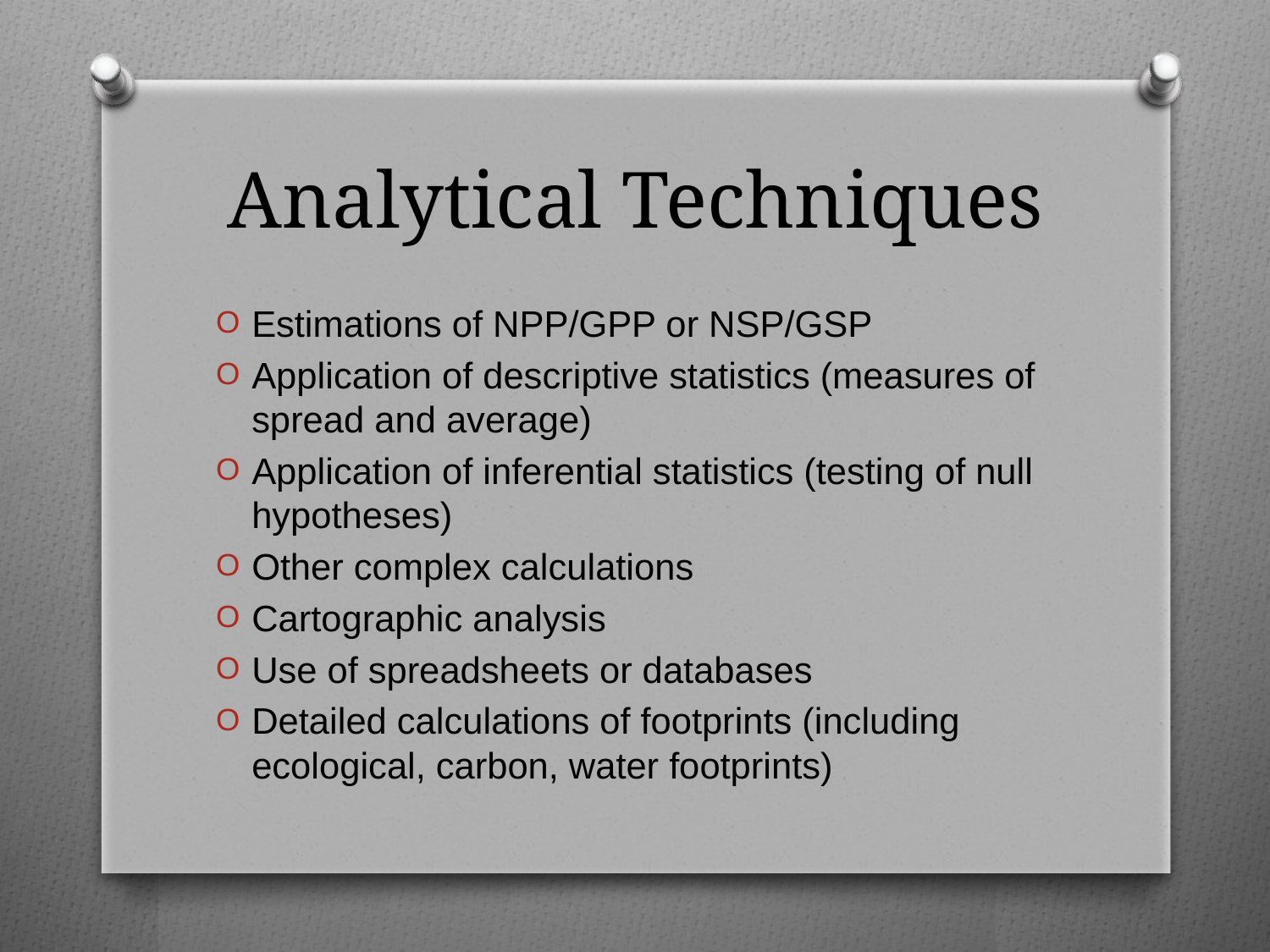

# Analytical Techniques
Estimations of NPP/GPP or NSP/GSP
Application of descriptive statistics (measures of spread and average)
Application of inferential statistics (testing of null hypotheses)
Other complex calculations
Cartographic analysis
Use of spreadsheets or databases
Detailed calculations of footprints (including ecological, carbon, water footprints)